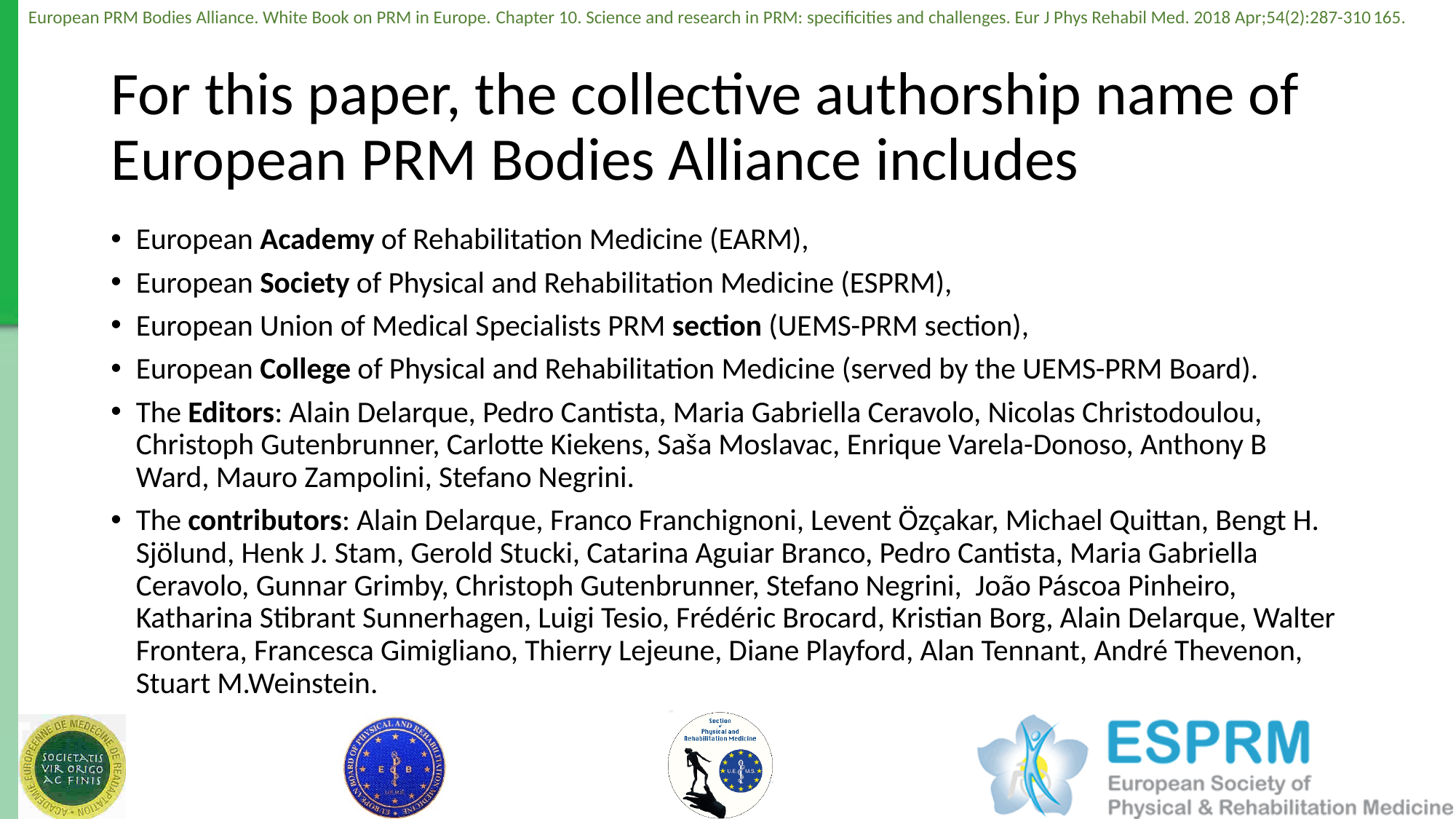

# For this paper, the collective authorship name of European PRM Bodies Alliance includes
European Academy of Rehabilitation Medicine (EARM),
European Society of Physical and Rehabilitation Medicine (ESPRM),
European Union of Medical Specialists PRM section (UEMS-PRM section),
European College of Physical and Rehabilitation Medicine (served by the UEMS-PRM Board).
The Editors: Alain Delarque, Pedro Cantista, Maria Gabriella Ceravolo, Nicolas Christodoulou, Christoph Gutenbrunner, Carlotte Kiekens, Saša Moslavac, Enrique Varela-Donoso, Anthony B Ward, Mauro Zampolini, Stefano Negrini.
The contributors: Alain Delarque, Franco Franchignoni, Levent Özçakar, Michael Quittan, Bengt H. Sjölund, Henk J. Stam, Gerold Stucki, Catarina Aguiar Branco, Pedro Cantista, Maria Gabriella Ceravolo, Gunnar Grimby, Christoph Gutenbrunner, Stefano Negrini,  João Páscoa Pinheiro, Katharina Stibrant Sunnerhagen, Luigi Tesio, Frédéric Brocard, Kristian Borg, Alain Delarque, Walter Frontera, Francesca Gimigliano, Thierry Lejeune, Diane Playford, Alan Tennant, André Thevenon, Stuart M.Weinstein.